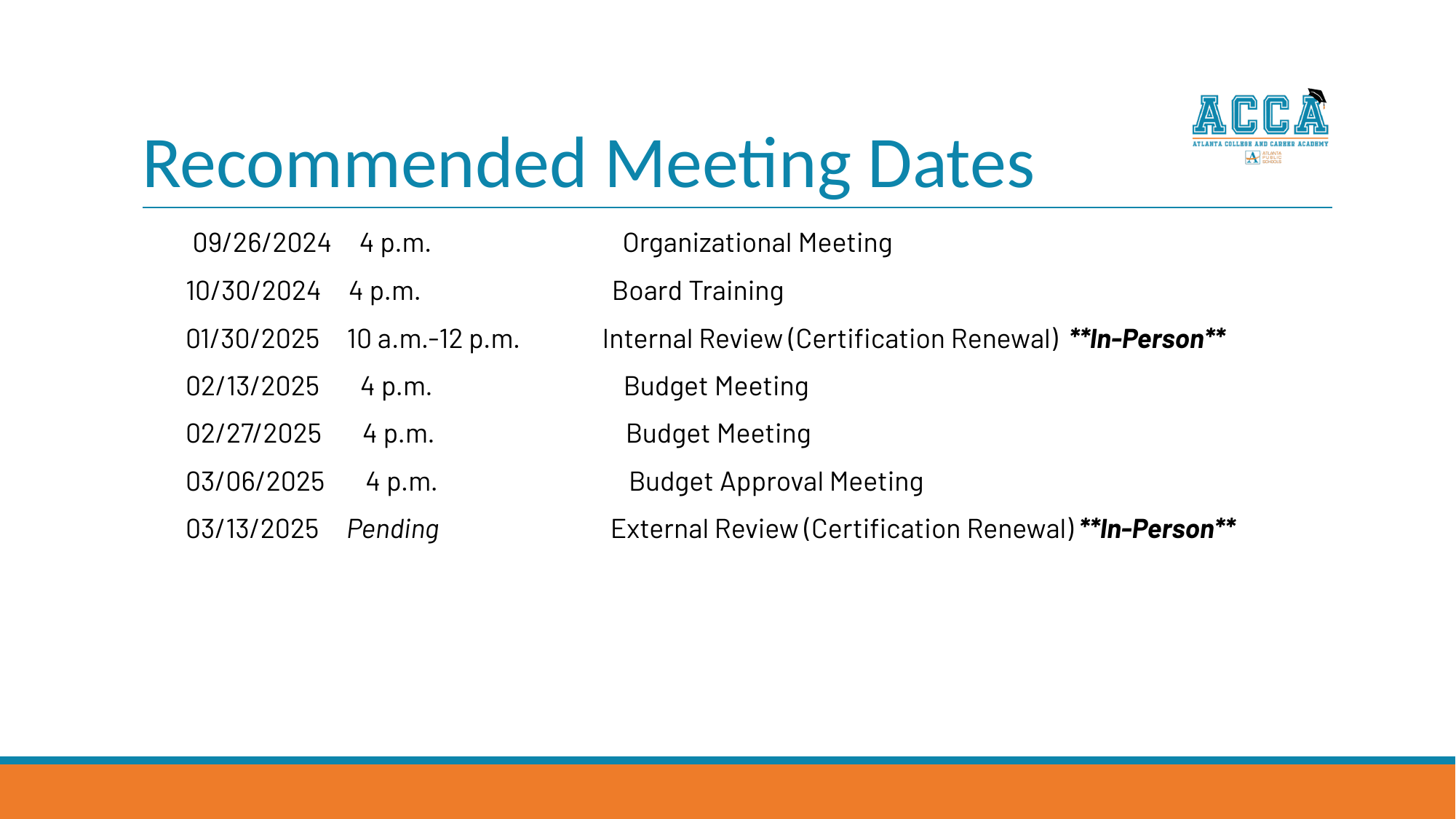

# Recommended Meeting Dates
 09/26/2024  4 p.m.              Organizational Meeting
10/30/2024  4 p.m.              Board Training
01/30/2025  10 a.m.-12 p.m.      Internal Review (Certification Renewal)  **In-Person**
02/13/2025   4 p.m.              Budget Meeting
02/27/2025   4 p.m.              Budget Meeting
03/06/2025   4 p.m.              Budget Approval Meeting
03/13/2025  Pending               External Review (Certification Renewal) **In-Person**